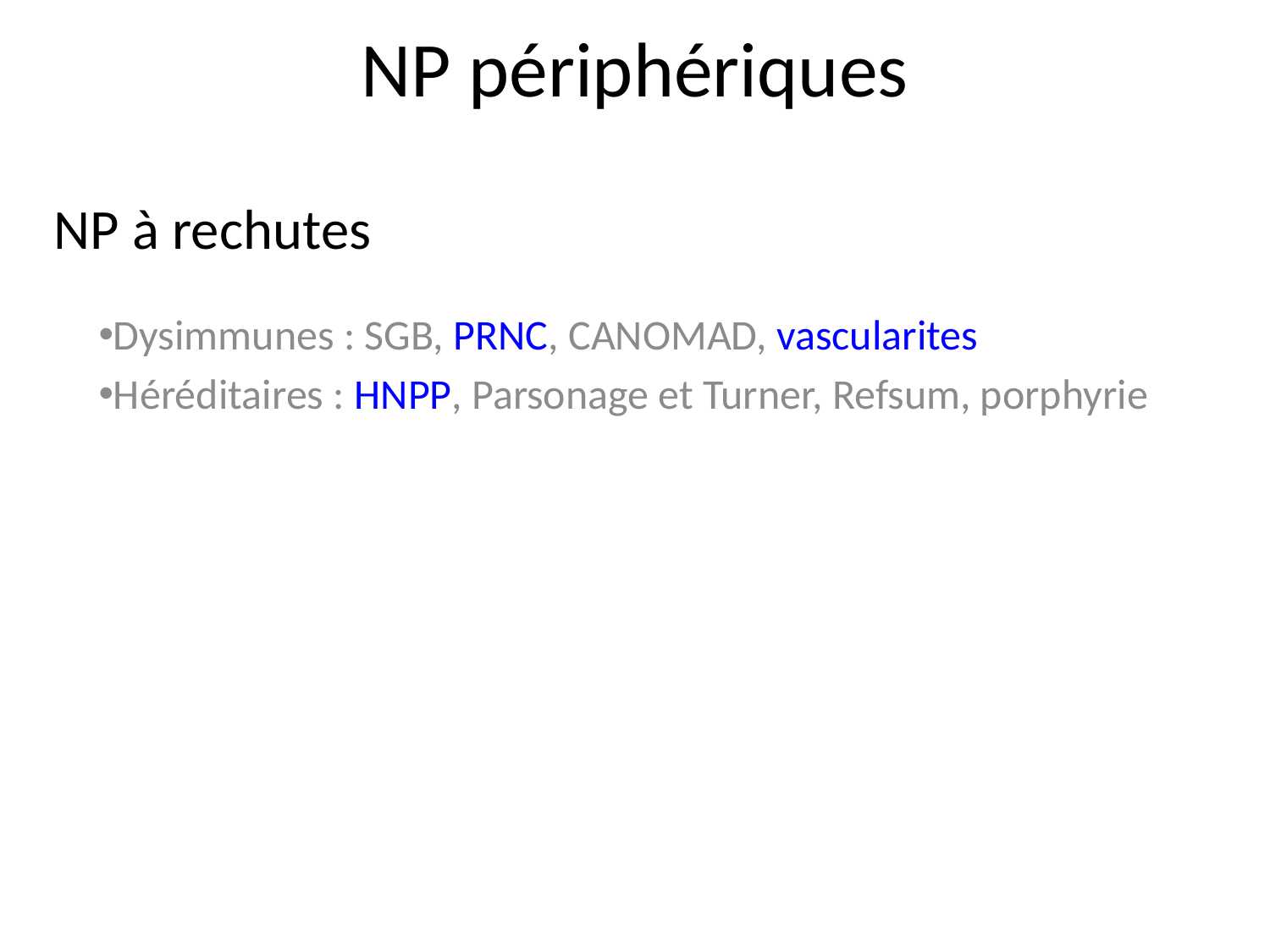

# NP périphériques
NP à rechutes
Dysimmunes : SGB, PRNC, CANOMAD, vascularites
Héréditaires : HNPP, Parsonage et Turner, Refsum, porphyrie